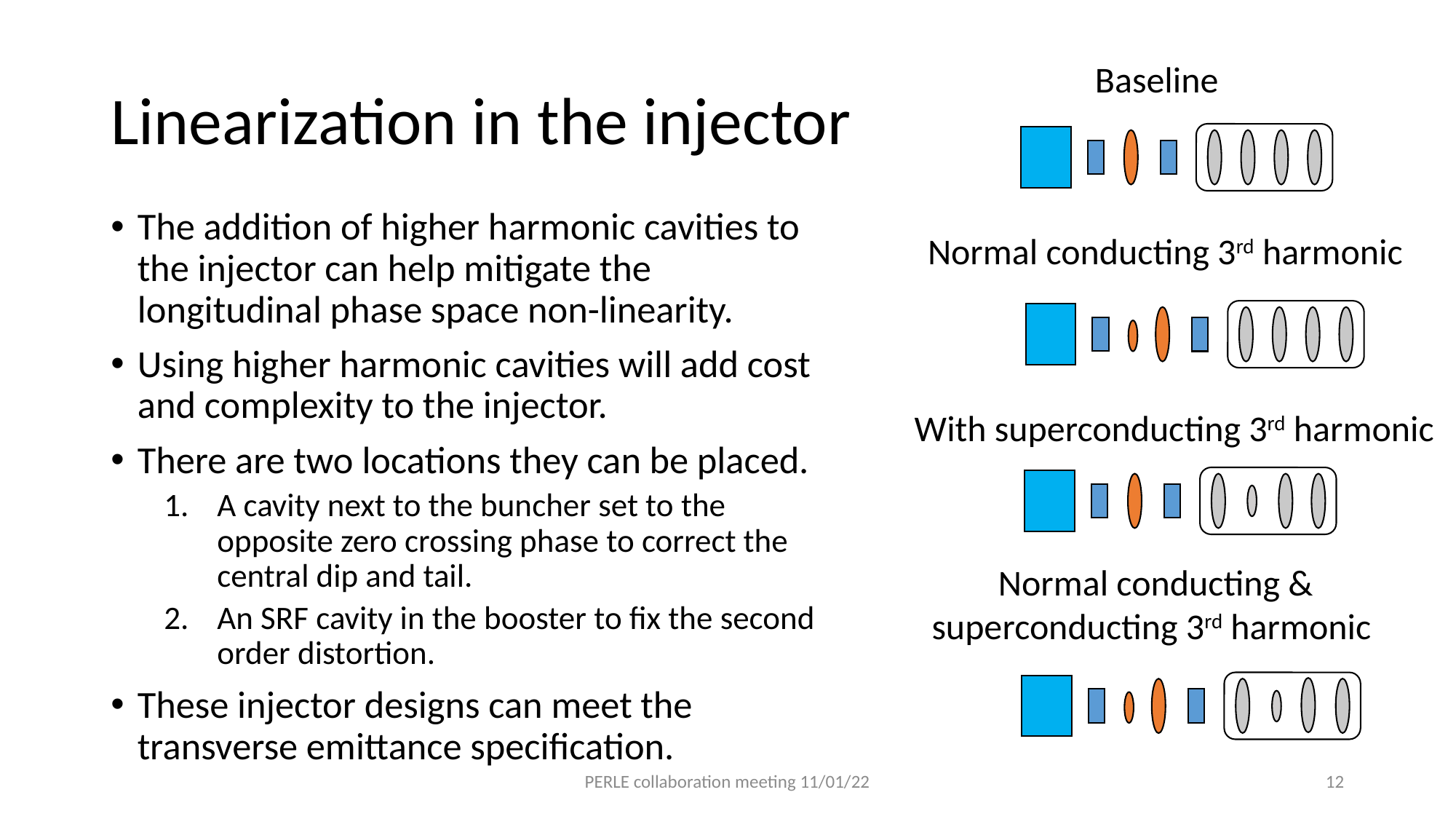

# Linearization in the injector
Baseline

The addition of higher harmonic cavities to the injector can help mitigate the longitudinal phase space non-linearity.
Using higher harmonic cavities will add cost and complexity to the injector.
There are two locations they can be placed.
A cavity next to the buncher set to the opposite zero crossing phase to correct the central dip and tail.
An SRF cavity in the booster to fix the second order distortion.
These injector designs can meet the transverse emittance specification.
Normal conducting 3rd harmonic

With superconducting 3rd harmonic

Normal conducting & superconducting 3rd harmonic

PERLE collaboration meeting 11/01/22
12